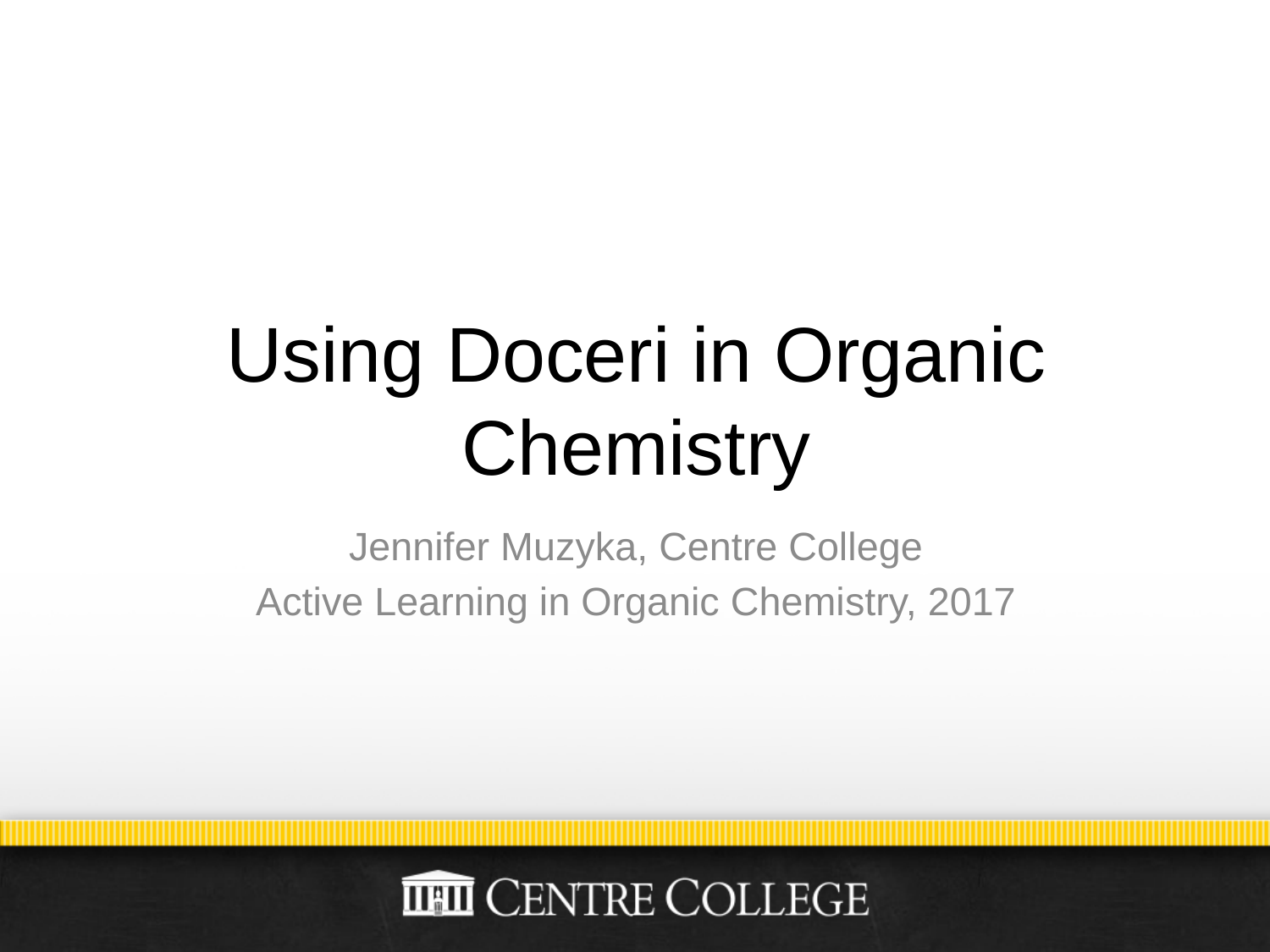

# Using Doceri in Organic Chemistry
Jennifer Muzyka, Centre College
Active Learning in Organic Chemistry, 2017